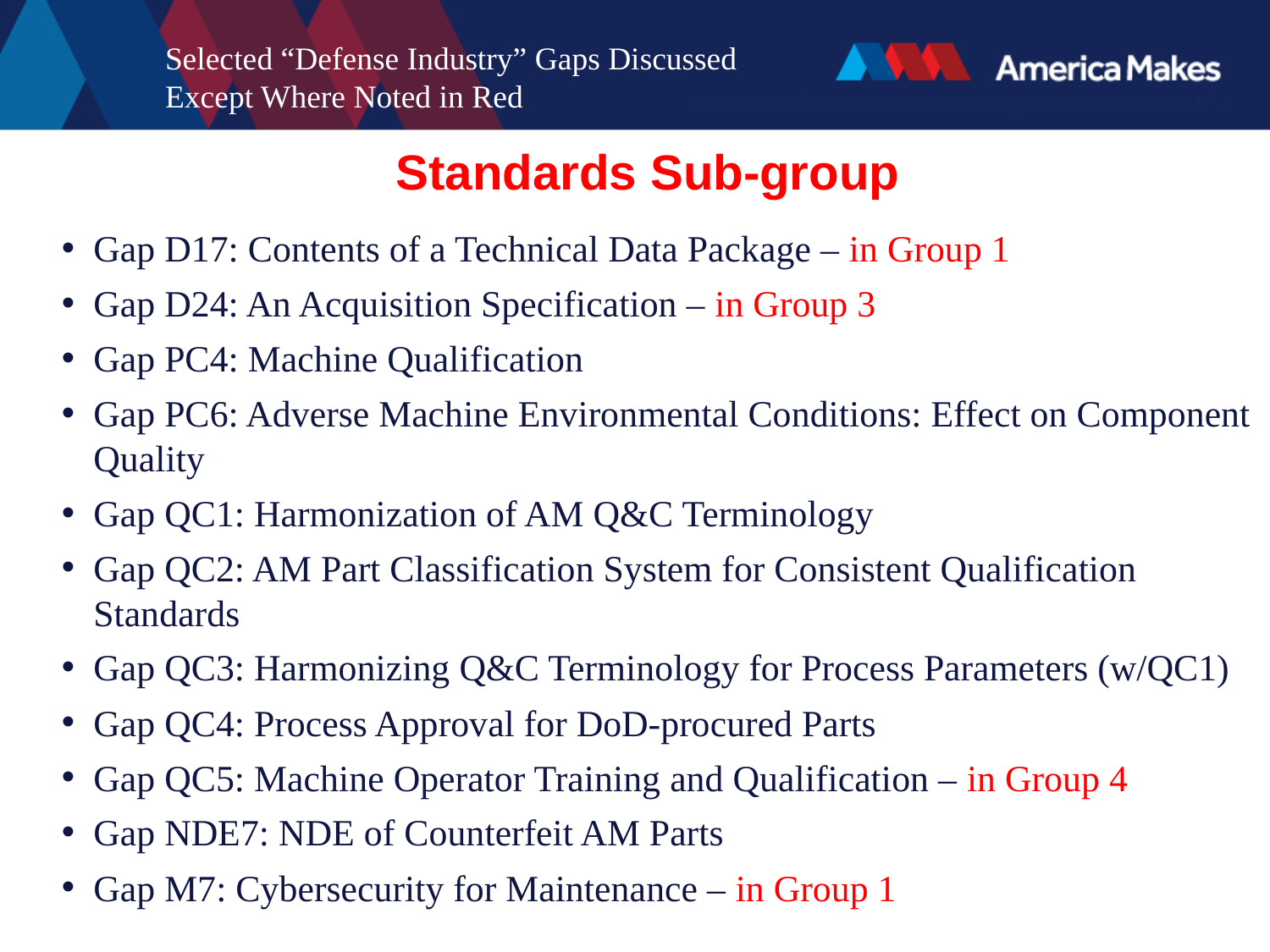

# Selected “Defense Industry” Gaps Discussed Except Where Noted in Red
Standards Sub-group
Gap D17: Contents of a Technical Data Package – in Group 1
Gap D24: An Acquisition Specification – in Group 3
Gap PC4: Machine Qualification
Gap PC6: Adverse Machine Environmental Conditions: Effect on Component Quality
Gap QC1: Harmonization of AM Q&C Terminology
Gap QC2: AM Part Classification System for Consistent Qualification Standards
Gap QC3: Harmonizing Q&C Terminology for Process Parameters (w/QC1)
Gap QC4: Process Approval for DoD-procured Parts
Gap QC5: Machine Operator Training and Qualification – in Group 4
Gap NDE7: NDE of Counterfeit AM Parts
Gap M7: Cybersecurity for Maintenance – in Group 1
68